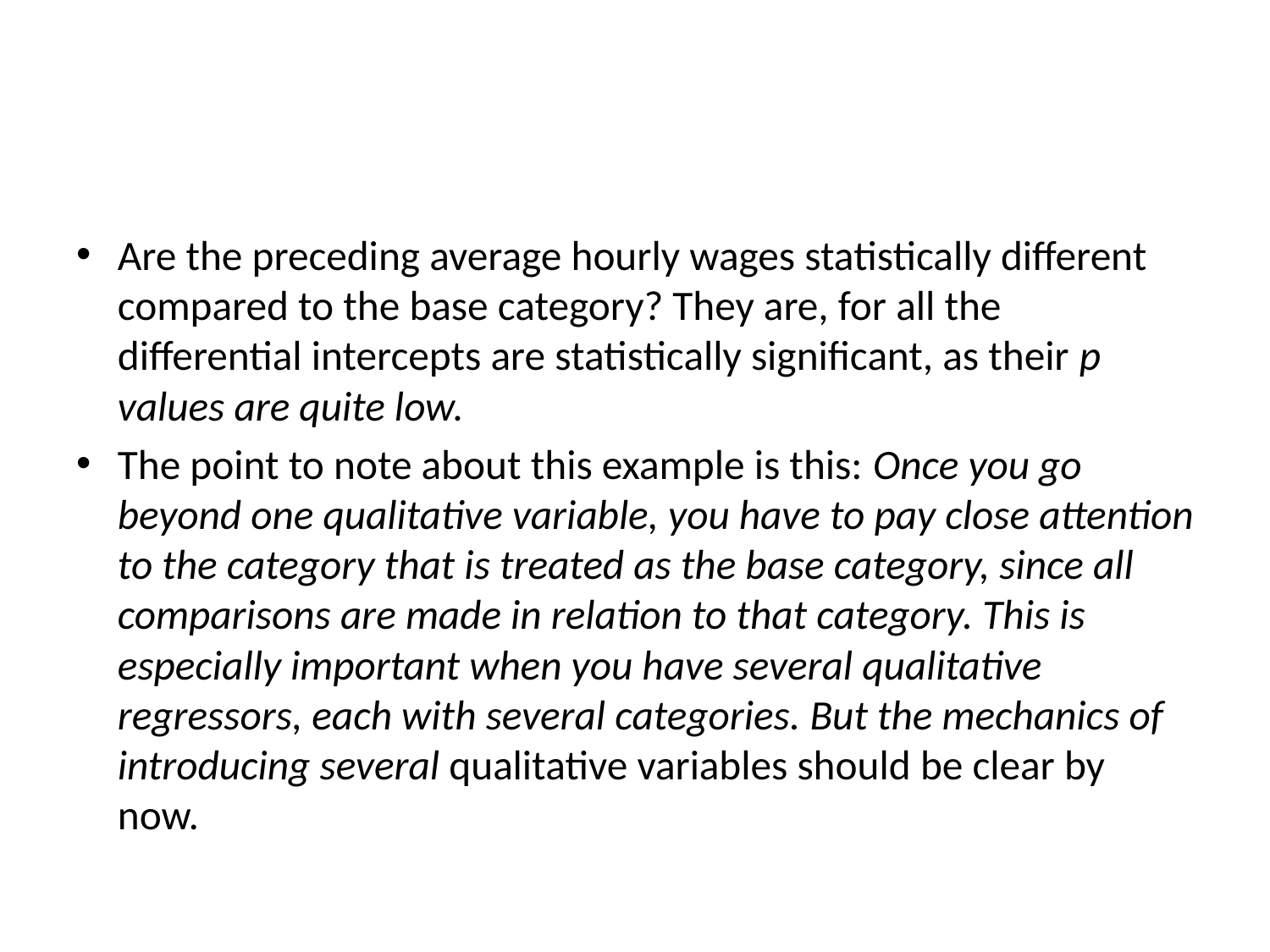

#
Are the preceding average hourly wages statistically different compared to the base category? They are, for all the differential intercepts are statistically significant, as their p values are quite low.
The point to note about this example is this: Once you go beyond one qualitative variable, you have to pay close attention to the category that is treated as the base category, since all comparisons are made in relation to that category. This is especially important when you have several qualitative regressors, each with several categories. But the mechanics of introducing several qualitative variables should be clear by now.